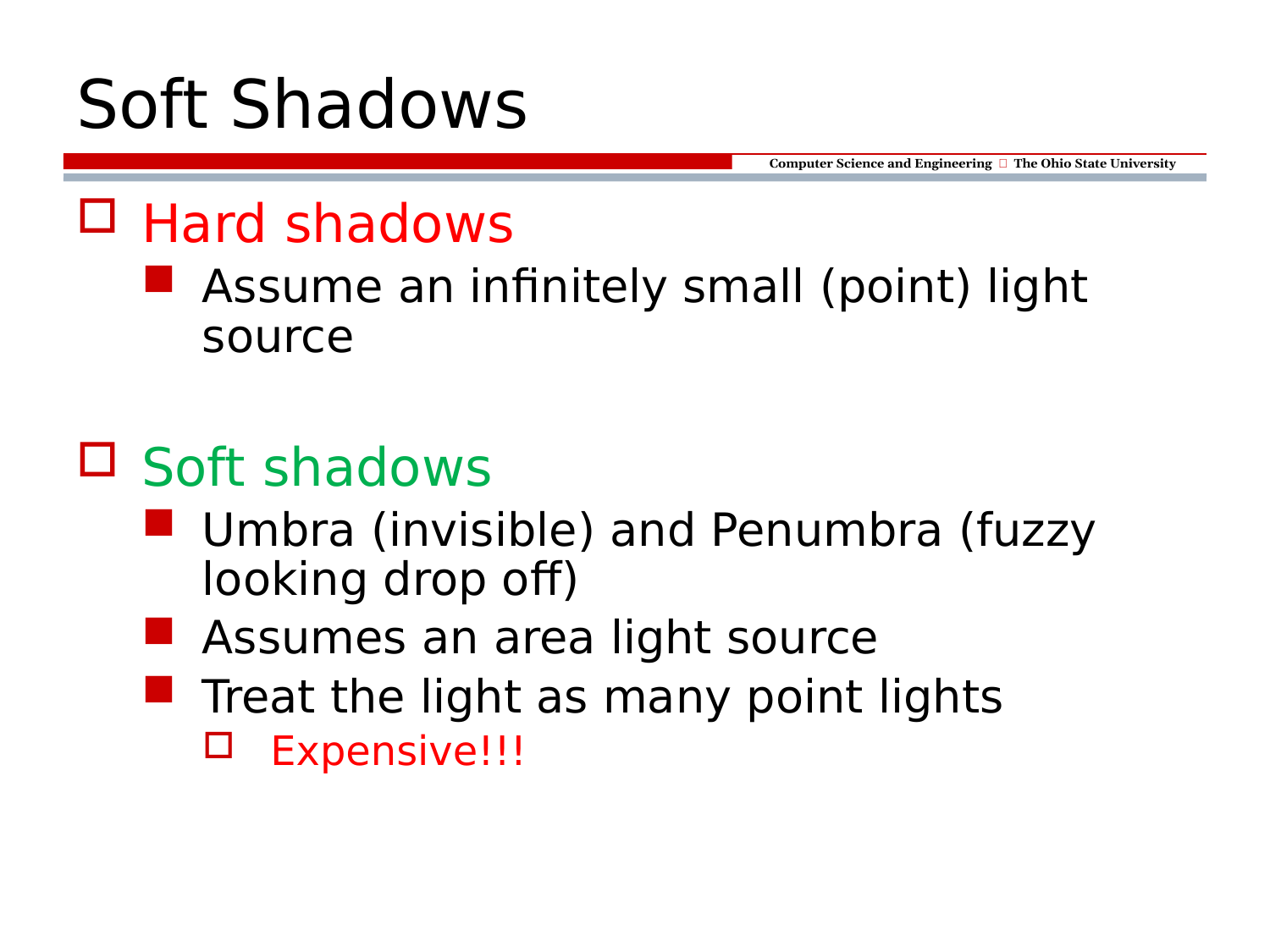

# Soft Shadows
Hard shadows
Assume an infinitely small (point) light source

Soft shadows
Umbra (invisible) and Penumbra (fuzzy looking drop off)
Assumes an area light source
Treat the light as many point lights
 Expensive!!!